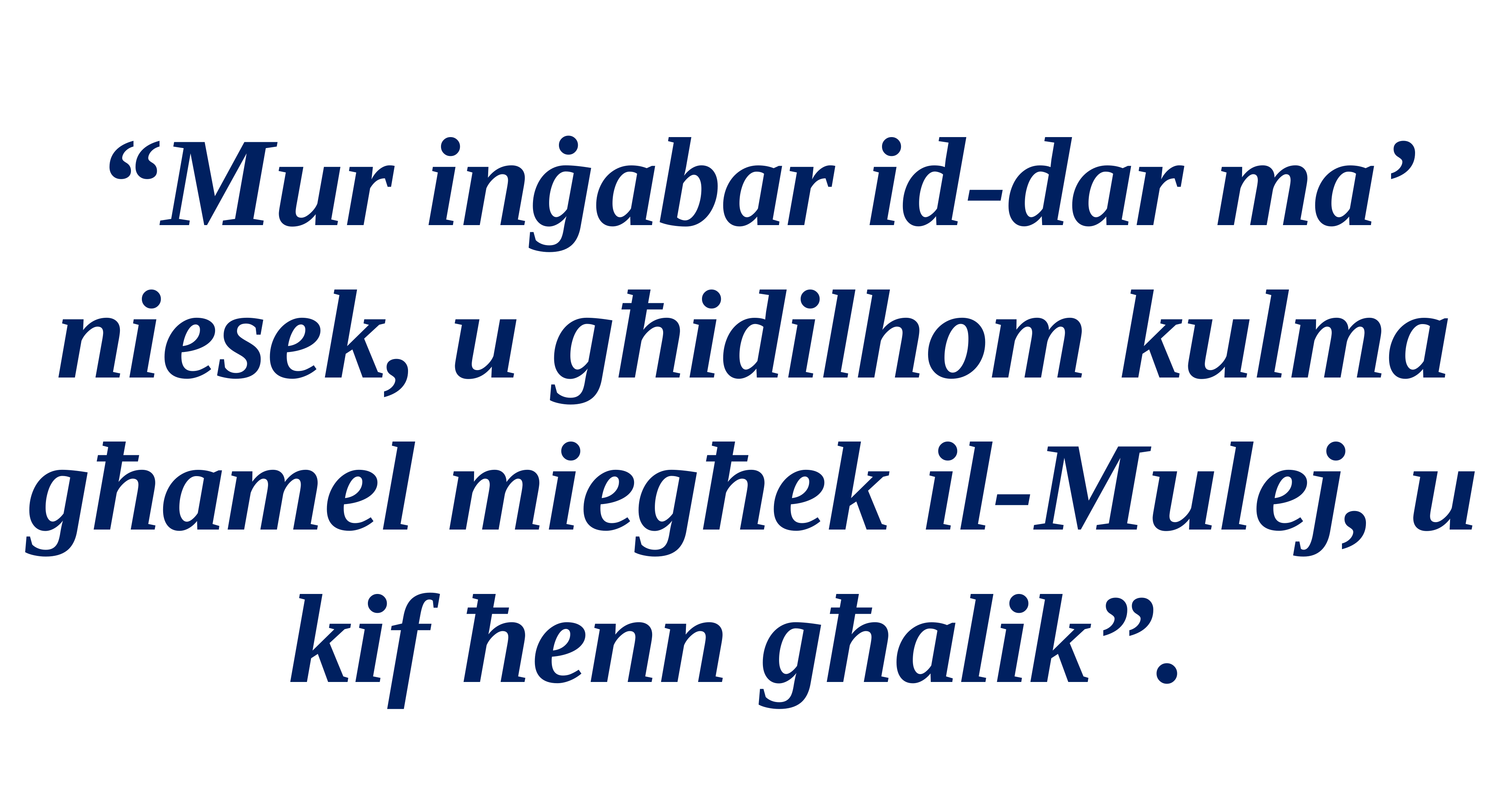

“Mur inġabar id-dar ma’ niesek, u għidilhom kulma għamel miegħek il-Mulej, u kif ħenn għalik”.